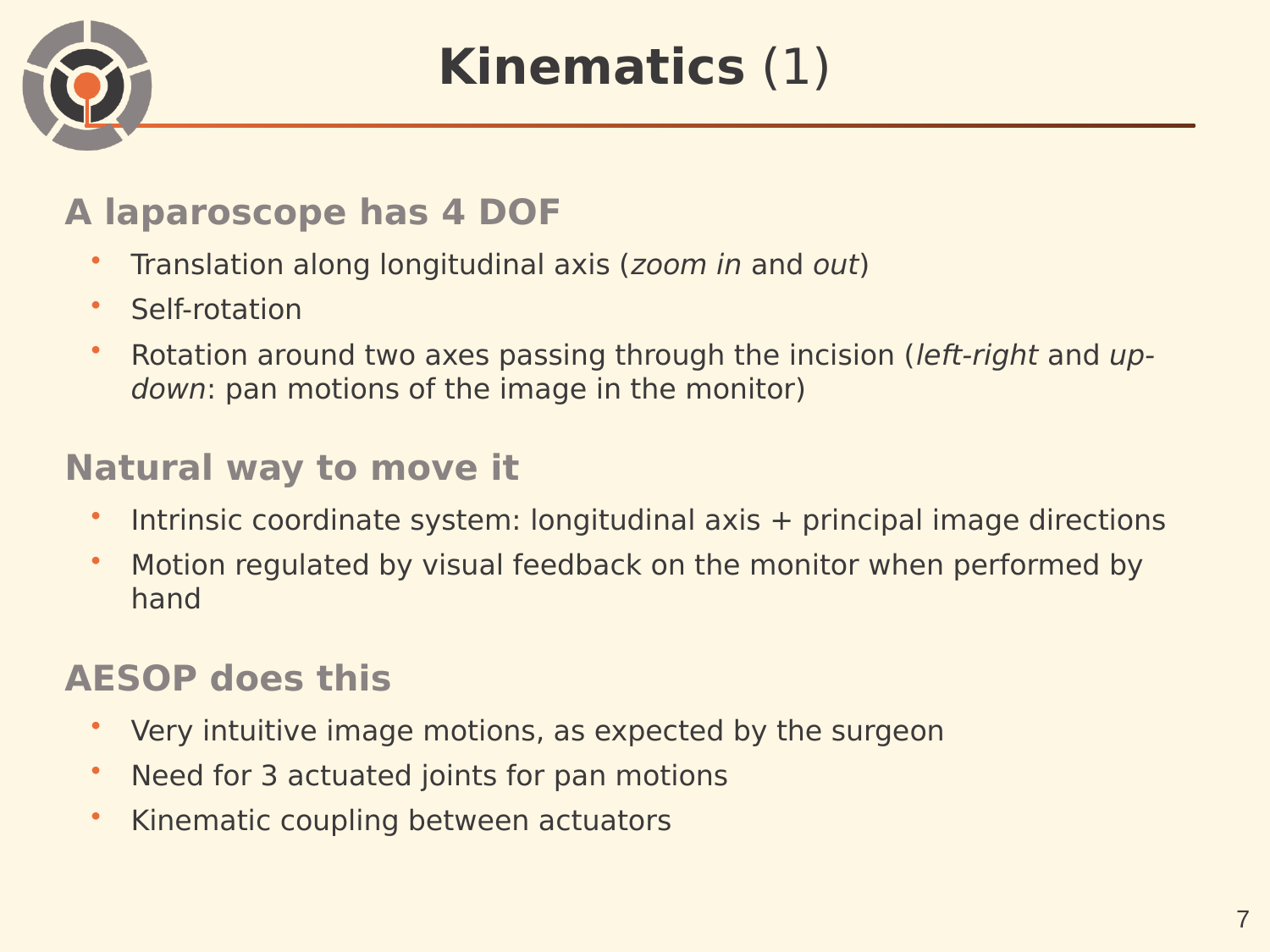

# Kinematics (1)
A laparoscope has 4 DOF
Translation along longitudinal axis (zoom in and out)
Self-rotation
Rotation around two axes passing through the incision (left-right and up-down: pan motions of the image in the monitor)
Natural way to move it
Intrinsic coordinate system: longitudinal axis + principal image directions
Motion regulated by visual feedback on the monitor when performed by hand
AESOP does this
Very intuitive image motions, as expected by the surgeon
Need for 3 actuated joints for pan motions
Kinematic coupling between actuators
7